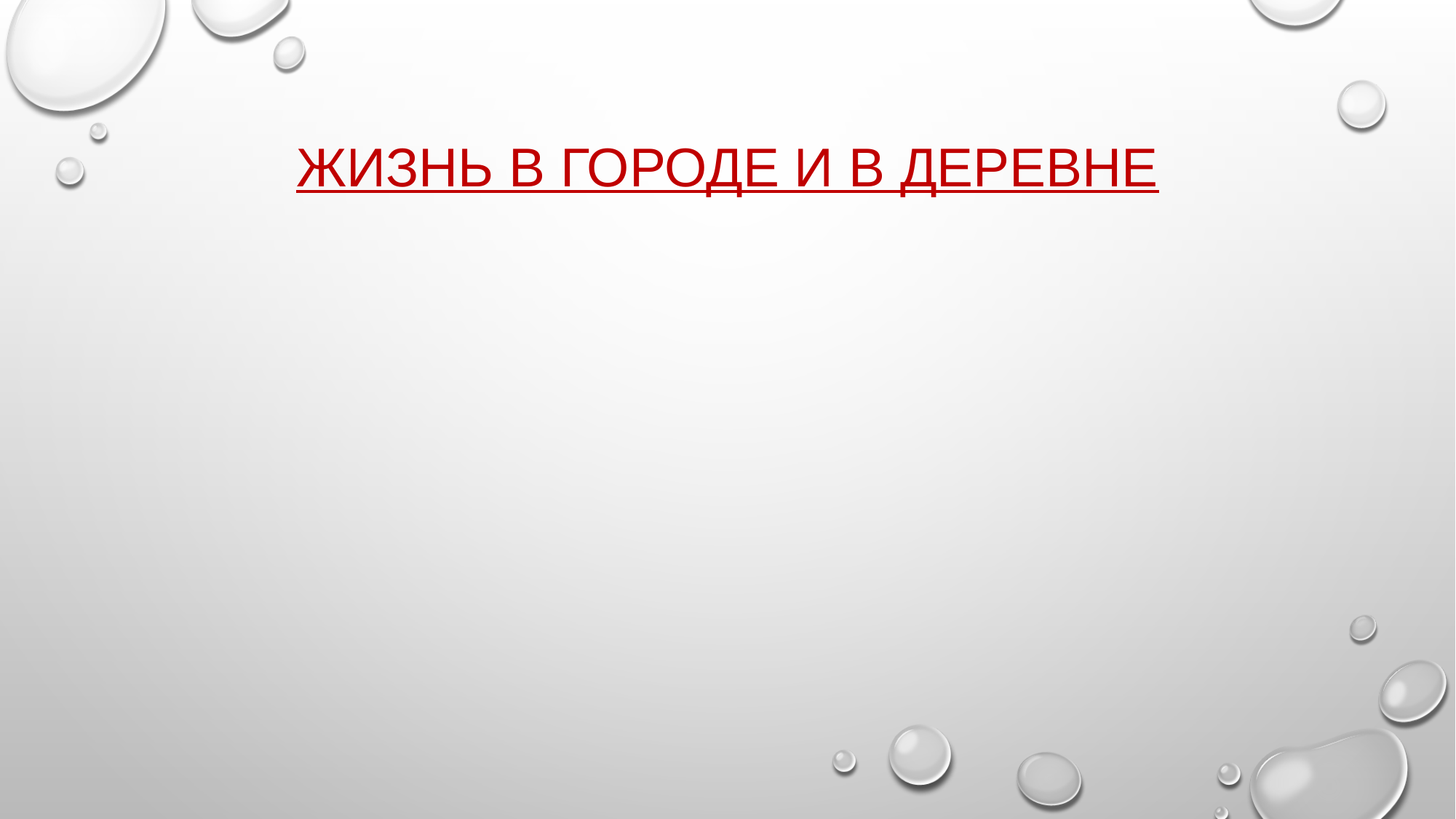

# ЖИЗНЬ В ГОРОДЕ и в деревне